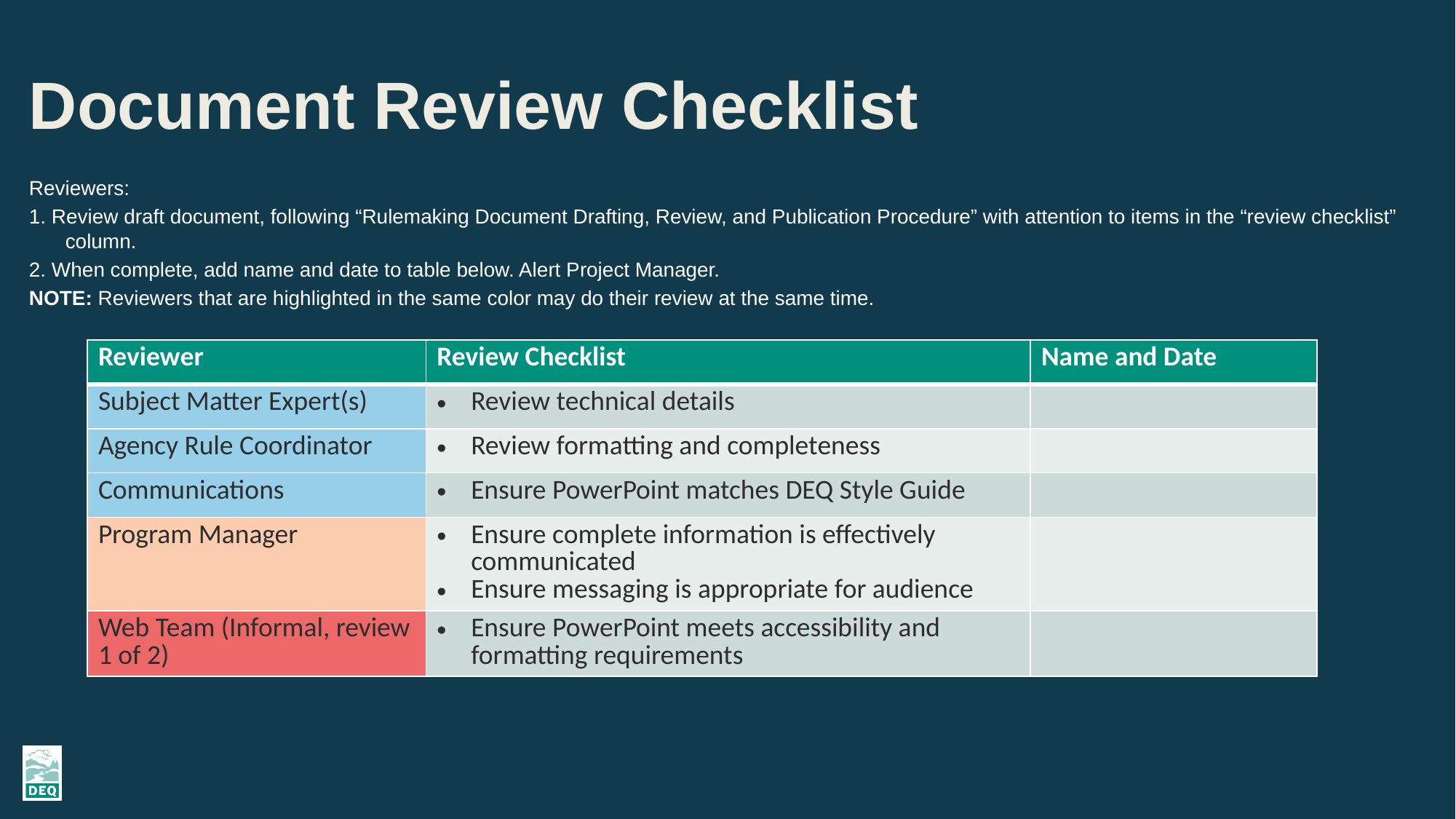

# Document Review Checklist
Reviewers:
1. Review draft document, following “Rulemaking Document Drafting, Review, and Publication Procedure” with attention to items in the “review checklist” column.
2. When complete, add name and date to table below. Alert Project Manager.
NOTE: Reviewers that are highlighted in the same color may do their review at the same time.

| Reviewer | Review Checklist | Name and Date |
| --- | --- | --- |
| Subject Matter Expert(s) | Review technical details |  |
| Agency Rule Coordinator | Review formatting and completeness |  |
| Communications | Ensure PowerPoint matches DEQ Style Guide |  |
| Program Manager | Ensure complete information is effectively communicated Ensure messaging is appropriate for audience |  |
| Web Team (Informal, review 1 of 2) | Ensure PowerPoint meets accessibility and formatting requirements |  |